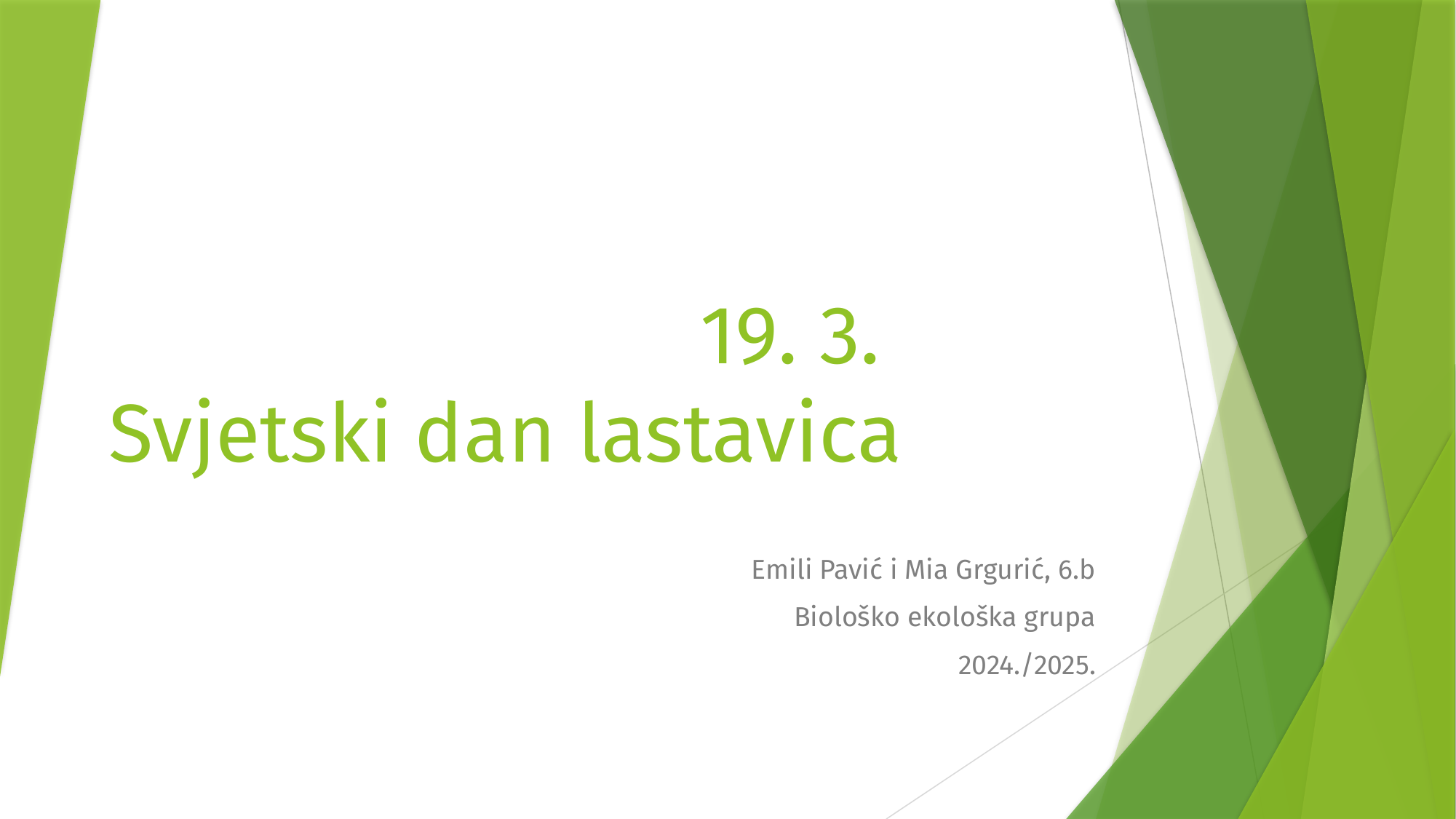

# 19. 3. Svjetski dan lastavica
Emili Pavić i Mia Grgurić, 6.b
Biološko ekološka grupa
2024./2025.